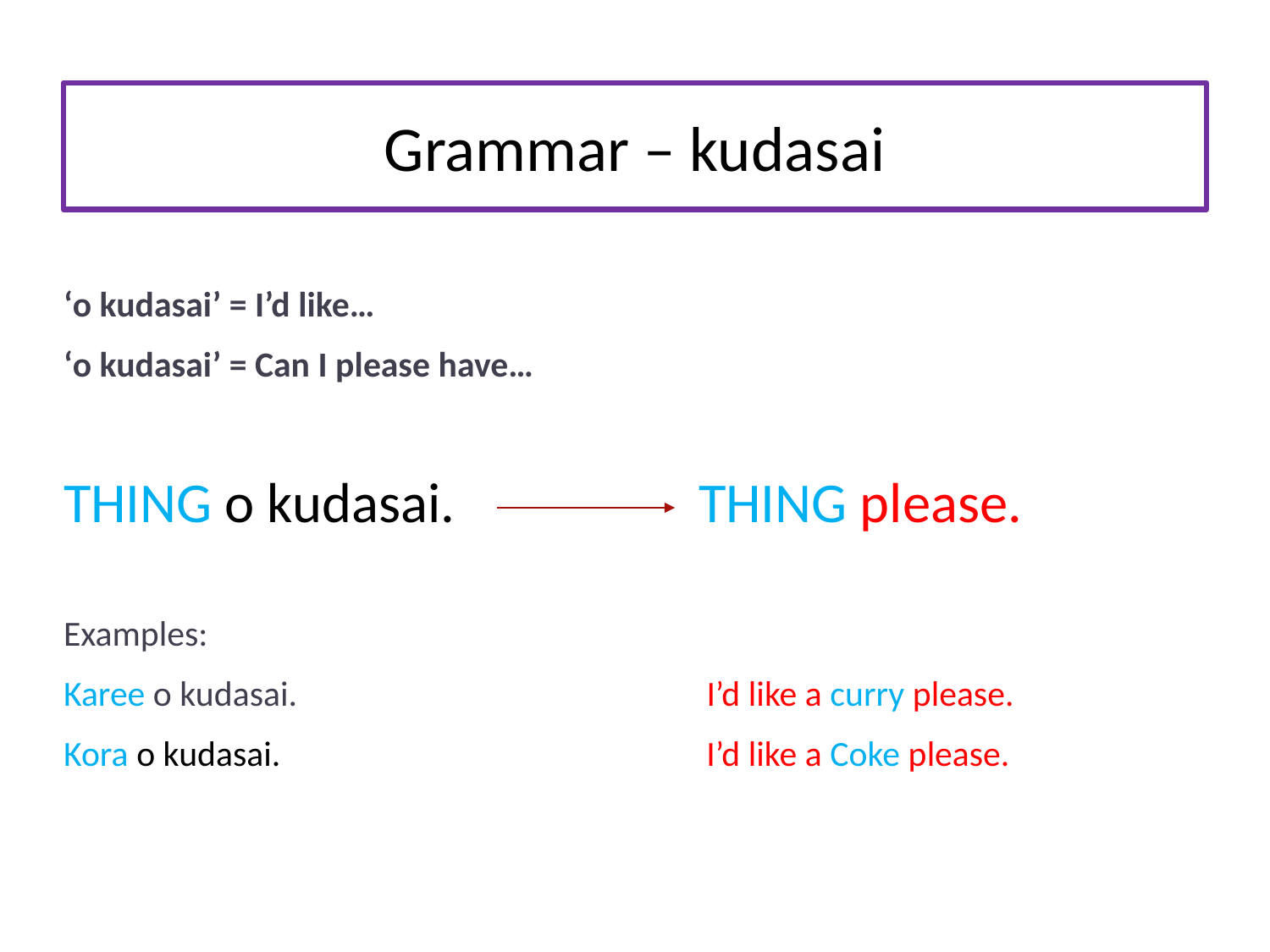

# Grammar – kudasai
‘o kudasai’ = I’d like…
‘o kudasai’ = Can I please have…

THING o kudasai.		THING please.

Examples:
Karee o kudasai.				 I’d like a curry please.
Kora o kudasai. 				 I’d like a Coke please.